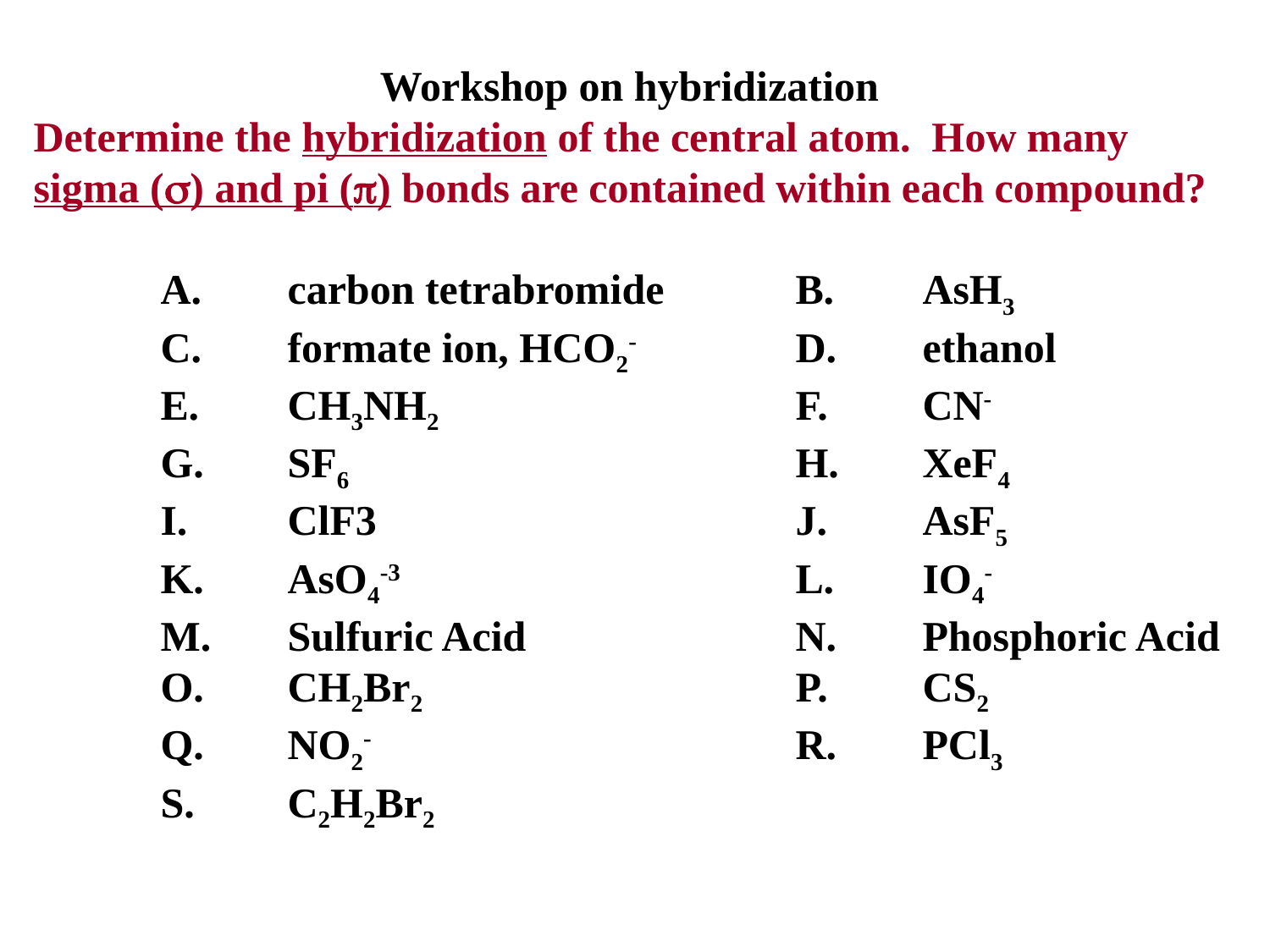

Workshop on hybridization
Determine the hybridization of the central atom.  How many sigma (σ) and pi (π) bonds are contained within each compound?

	A.	carbon tetrabromide		B.	AsH3
	C.	formate ion, HCO2-		D.	ethanol
	E.	CH3NH2			F.	CN-
	G.	SF6				H.	XeF4
	I.	ClF3				J.	AsF5
	K.	AsO4-3				L.	IO4-
	M.	Sulfuric Acid			N.	Phosphoric Acid
	O.	CH2Br2			P.	CS2
	Q.	NO2-				R.	PCl3
	S.	C2H2Br2